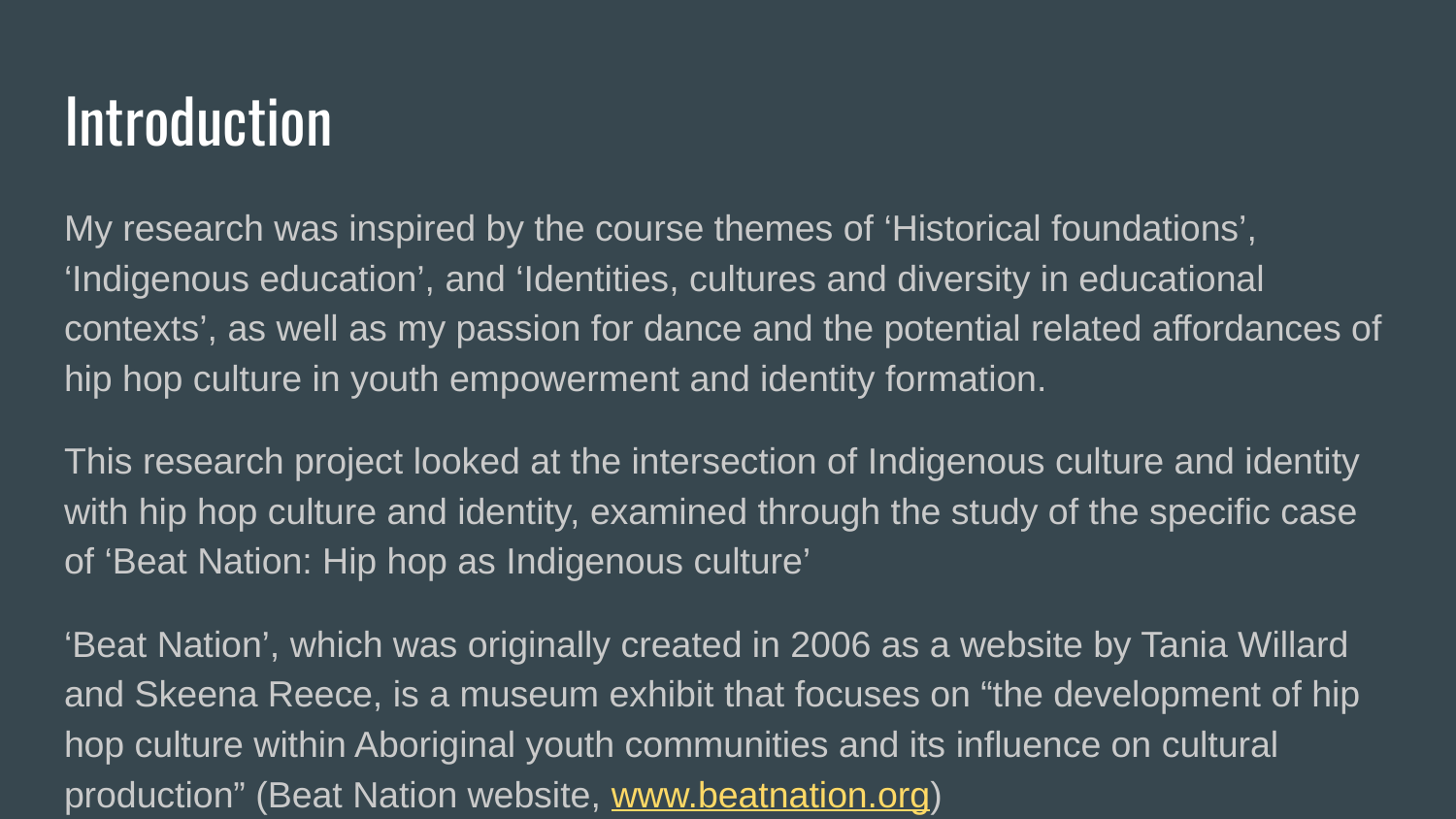

# Introduction
My research was inspired by the course themes of ‘Historical foundations’, ‘Indigenous education’, and ‘Identities, cultures and diversity in educational contexts’, as well as my passion for dance and the potential related affordances of hip hop culture in youth empowerment and identity formation.
This research project looked at the intersection of Indigenous culture and identity with hip hop culture and identity, examined through the study of the specific case of ‘Beat Nation: Hip hop as Indigenous culture’
‘Beat Nation’, which was originally created in 2006 as a website by Tania Willard and Skeena Reece, is a museum exhibit that focuses on “the development of hip hop culture within Aboriginal youth communities and its influence on cultural production” (Beat Nation website, www.beatnation.org)